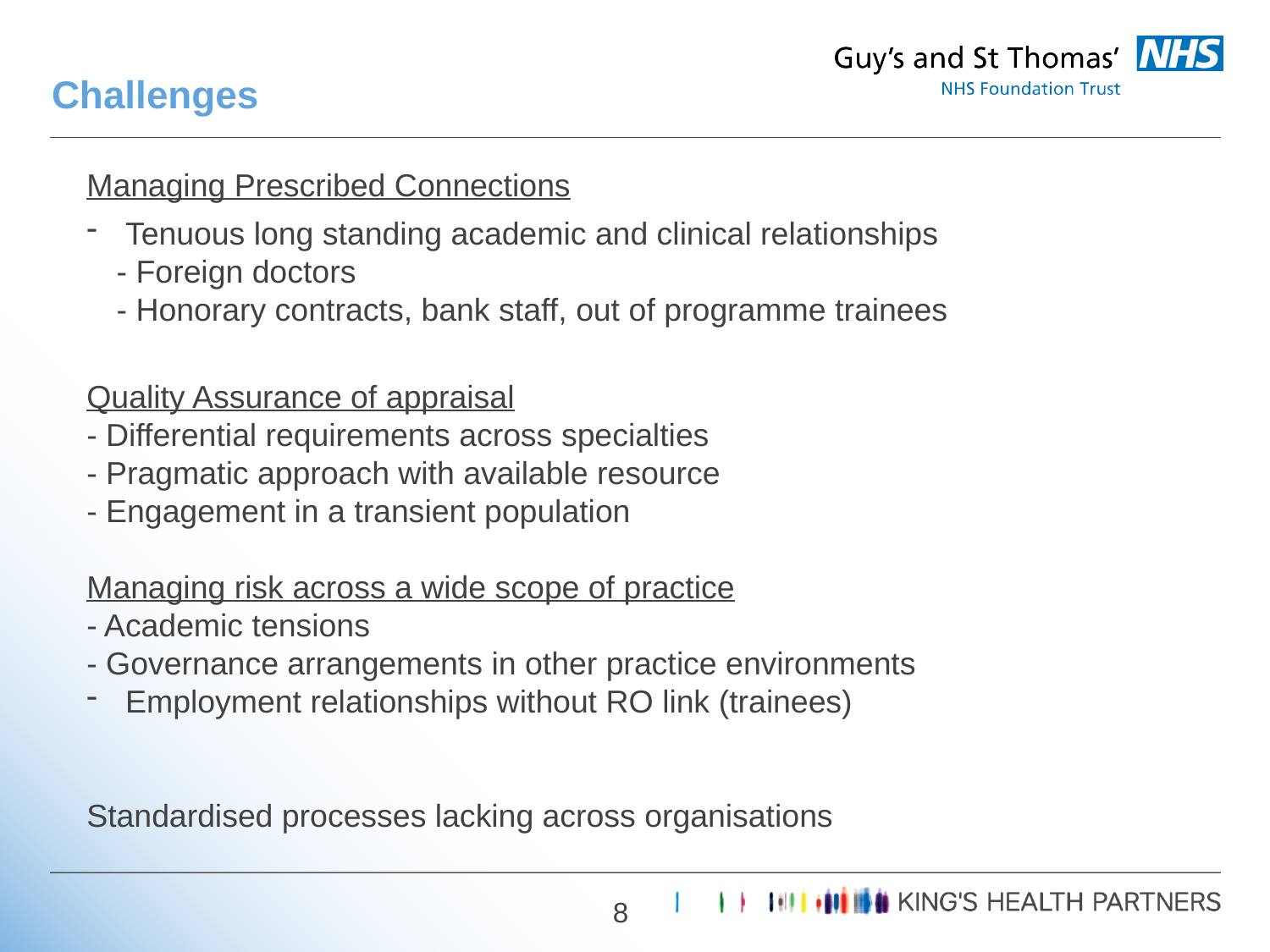

# Challenges
Managing Prescribed Connections
 Tenuous long standing academic and clinical relationships
- Foreign doctors
- Honorary contracts, bank staff, out of programme trainees

Quality Assurance of appraisal
- Differential requirements across specialties
- Pragmatic approach with available resource
- Engagement in a transient population

Managing risk across a wide scope of practice
- Academic tensions
- Governance arrangements in other practice environments
 Employment relationships without RO link (trainees)

Standardised processes lacking across organisations